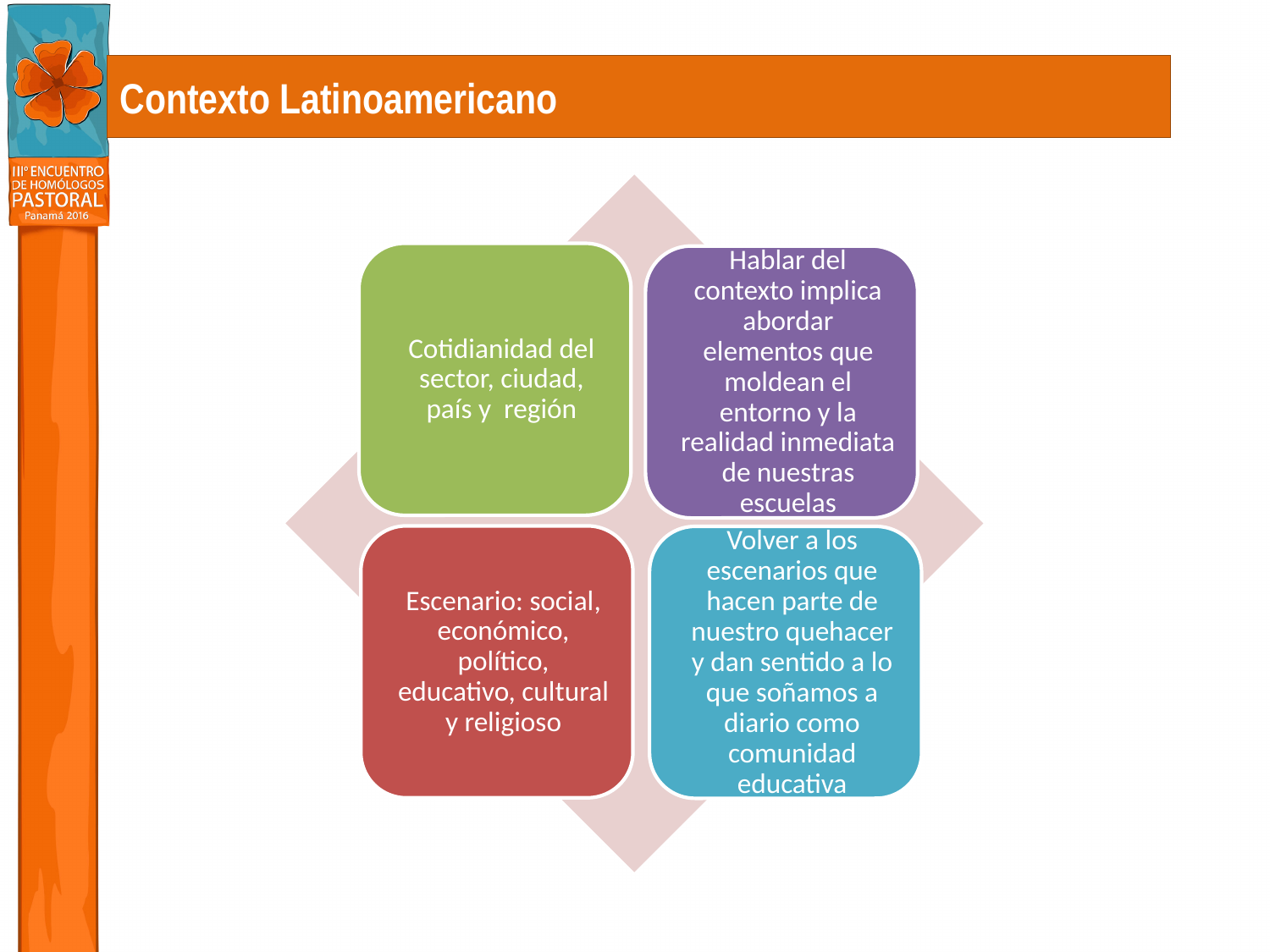

# Contexto Latinoamericano
Escenario: social, económico, político, educativo, cultural y religioso
Cotidianidad del sector, ciudad, país y  región
Hablar del contexto implica abordar elementos que moldean el entorno y la realidad inmediata de nuestras escuelas
Volver a los escenarios que hacen parte de nuestro quehacer y dan sentido a lo que soñamos a diario como comunidad educativa